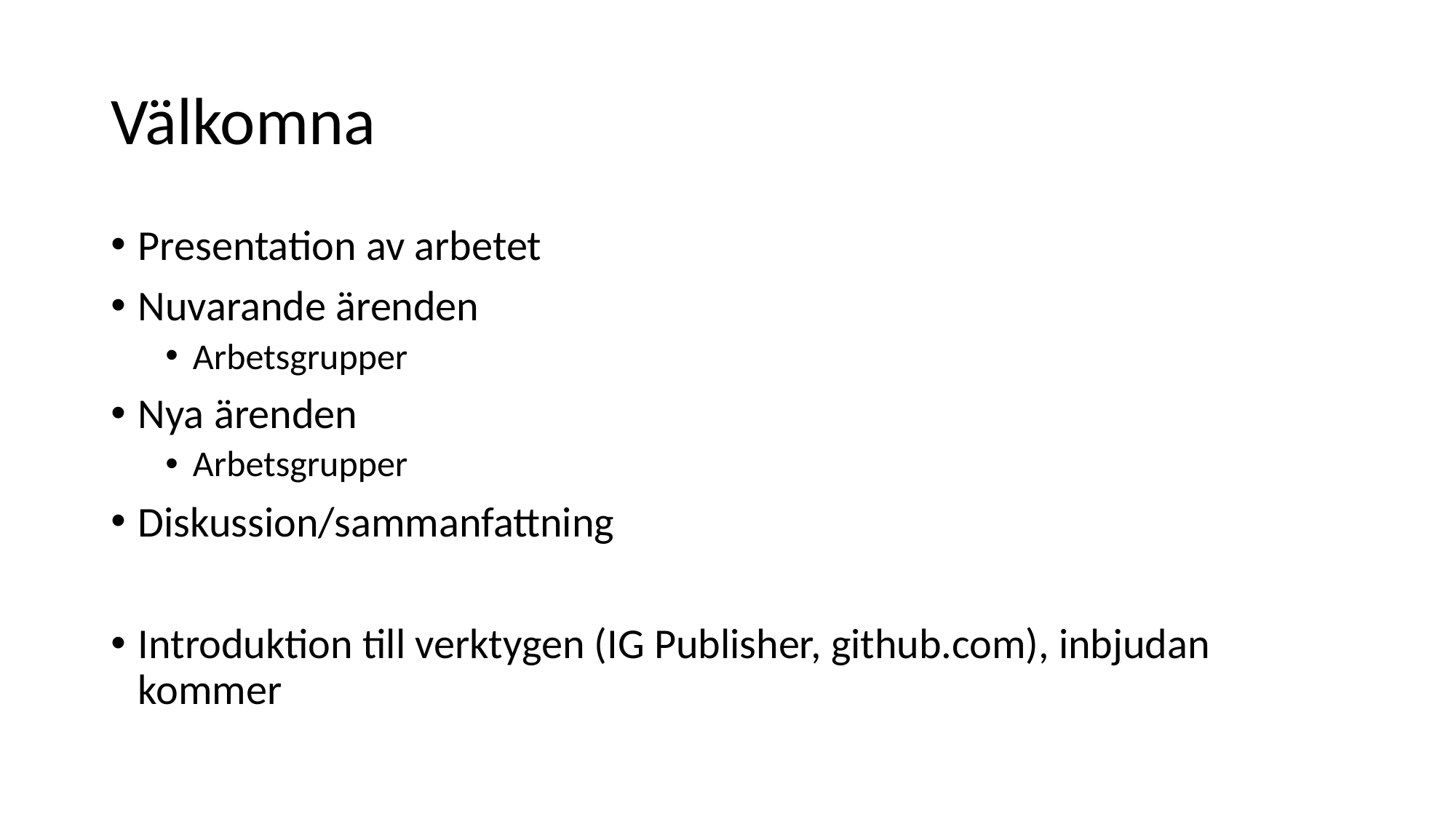

# Välkomna
Presentation av arbetet
Nuvarande ärenden
Arbetsgrupper
Nya ärenden
Arbetsgrupper
Diskussion/sammanfattning

Introduktion till verktygen (IG Publisher, github.com), inbjudan kommer